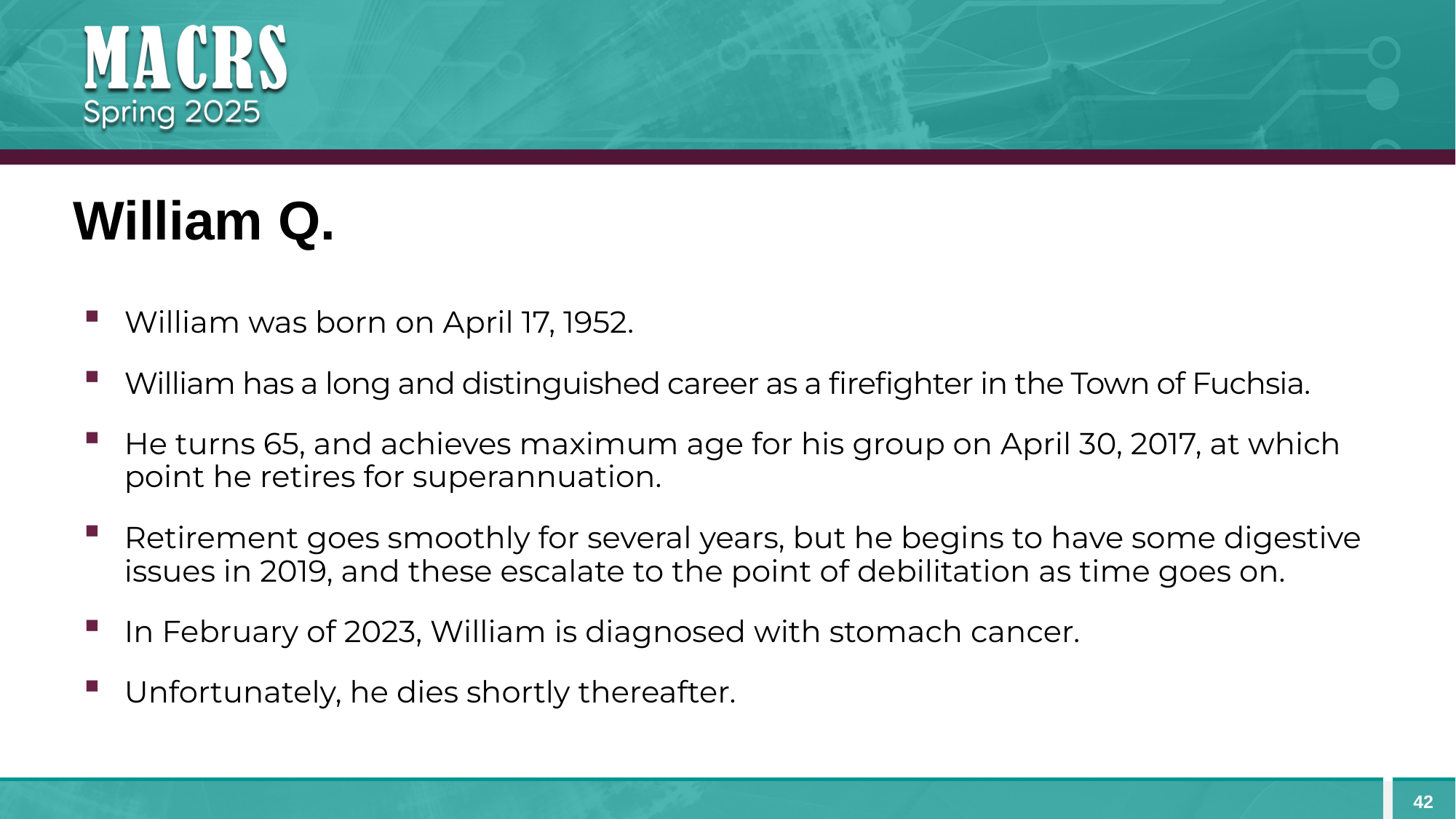

# William Q.
William was born on April 17, 1952.
William has a long and distinguished career as a firefighter in the Town of Fuchsia.
He turns 65, and achieves maximum age for his group on April 30, 2017, at which point he retires for superannuation.
Retirement goes smoothly for several years, but he begins to have some digestive issues in 2019, and these escalate to the point of debilitation as time goes on.
In February of 2023, William is diagnosed with stomach cancer.
Unfortunately, he dies shortly thereafter.

42